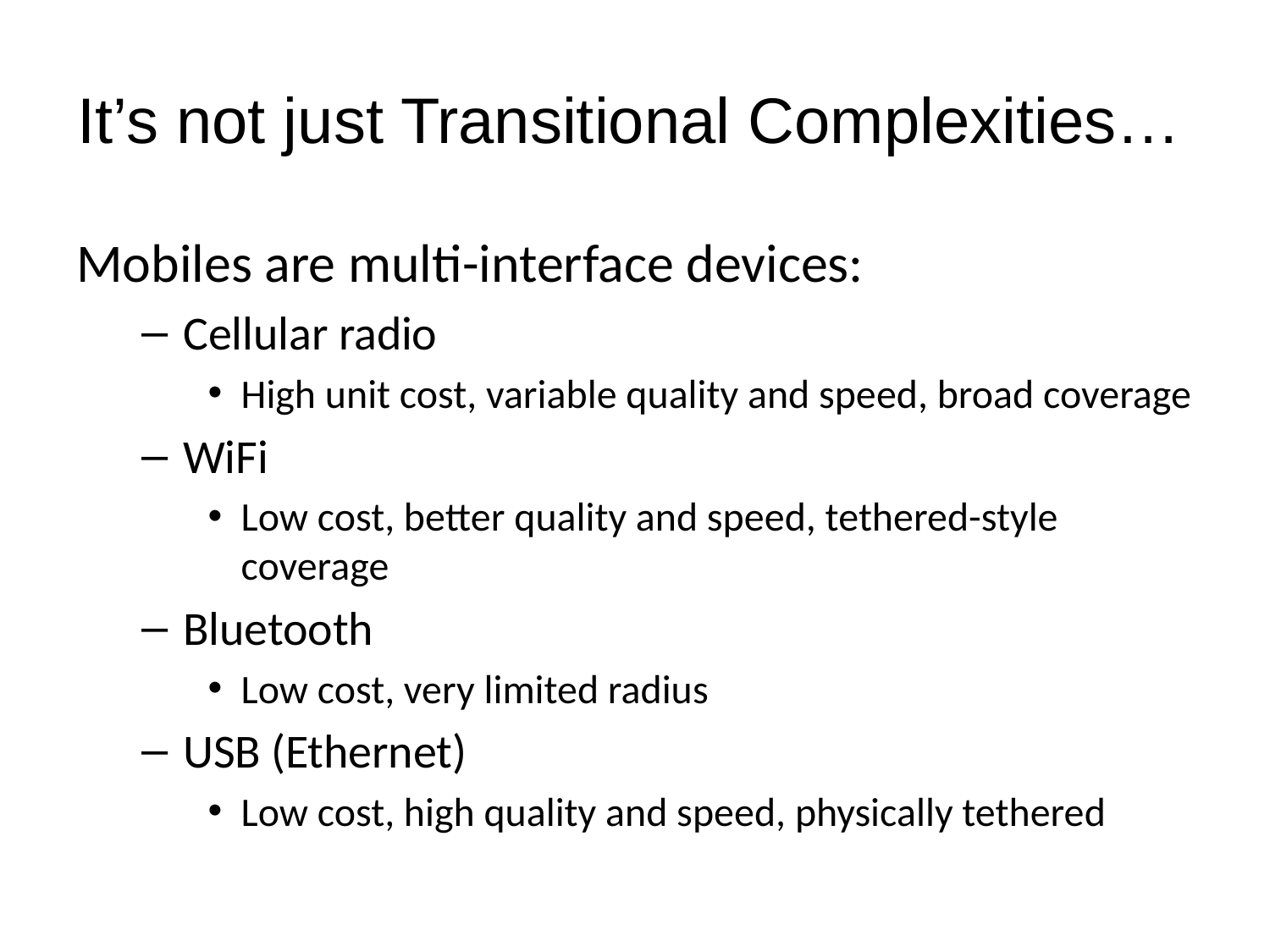

# It’s not just Transitional Complexities…
Mobiles are multi-interface devices:
Cellular radio
High unit cost, variable quality and speed, broad coverage
WiFi
Low cost, better quality and speed, tethered-style coverage
Bluetooth
Low cost, very limited radius
USB (Ethernet)
Low cost, high quality and speed, physically tethered